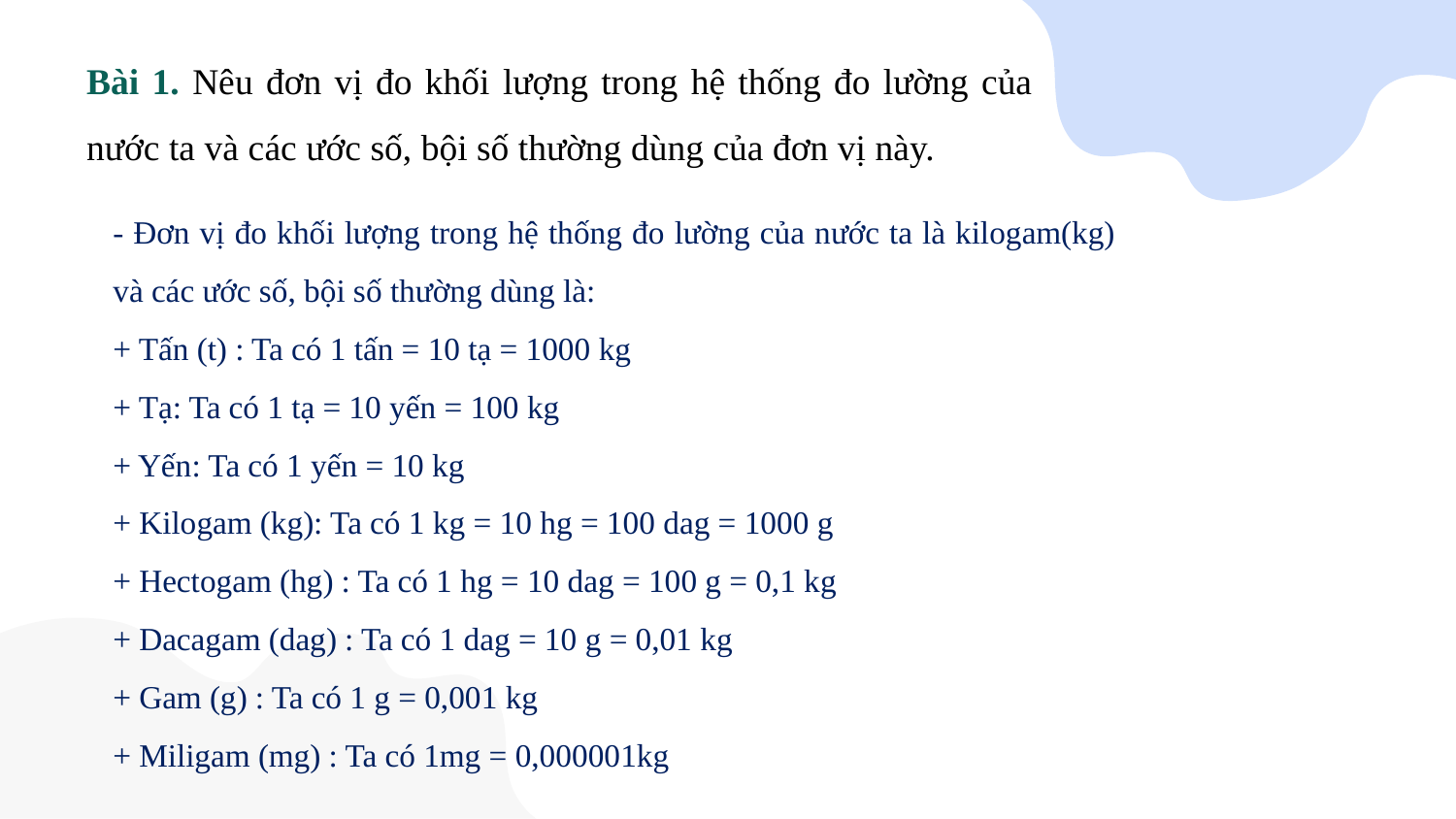

Bài 1. Nêu đơn vị đo khối lượng trong hệ thống đo lường của nước ta và các ước số, bội số thường dùng của đơn vị này.
- Đơn vị đo khối lượng trong hệ thống đo lường của nước ta là kilogam(kg) và các ước số, bội số thường dùng là:
+ Tấn (t) : Ta có 1 tấn = 10 tạ = 1000 kg
+ Tạ: Ta có 1 tạ = 10 yến = 100 kg
+ Yến: Ta có 1 yến = 10 kg
+ Kilogam (kg): Ta có 1 kg = 10 hg = 100 dag = 1000 g
+ Hectogam (hg) : Ta có 1 hg = 10 dag = 100 g = 0,1 kg
+ Dacagam (dag) : Ta có 1 dag = 10 g = 0,01 kg
+ Gam (g) : Ta có 1 g = 0,001 kg
+ Miligam (mg) : Ta có 1mg = 0,000001kg